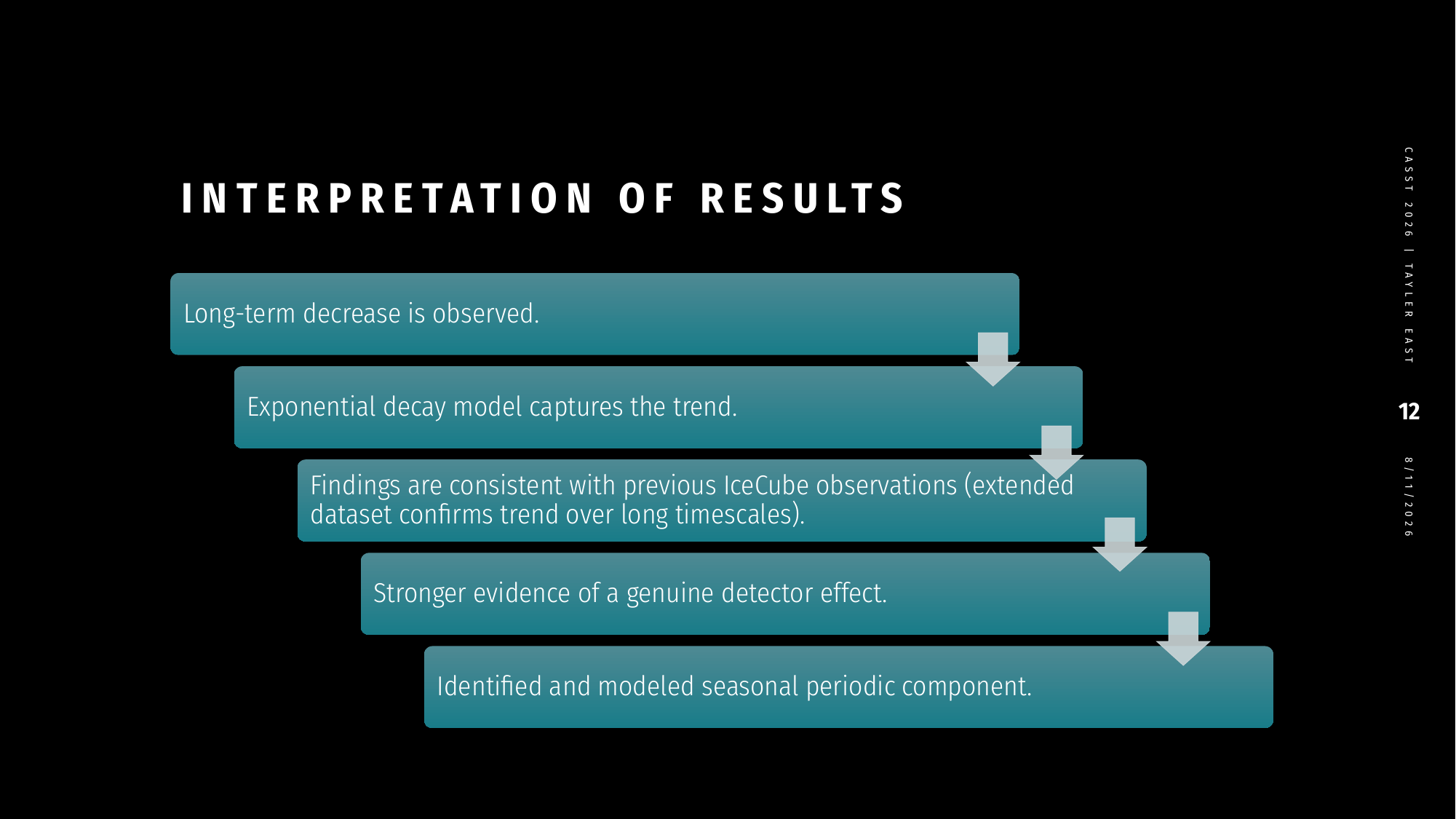

# Interpretation of Results
CASST 2026 | Tayler East​
Long-term decrease is observed.
Exponential decay model captures the trend.
Findings are consistent with previous IceCube observations (extended dataset confirms trend over long timescales).
Stronger evidence of a genuine detector effect.
Identified and modeled seasonal periodic component.

12
8/11/2026